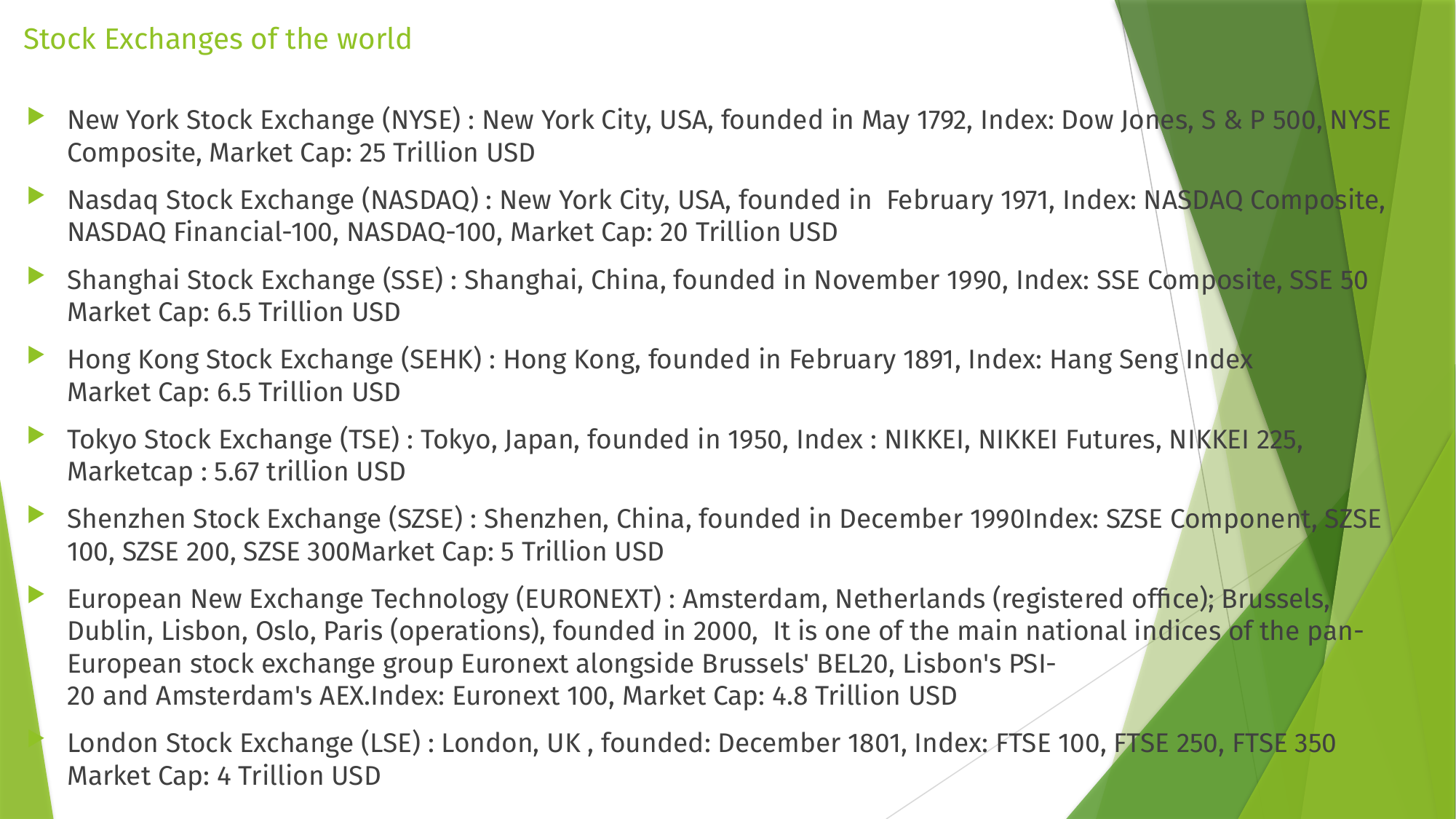

# Stock Exchanges of the world
New York Stock Exchange (NYSE) : New York City, USA, founded in May 1792, Index: Dow Jones, S & P 500, NYSE Composite, Market Cap: 25 Trillion USD
Nasdaq Stock Exchange (NASDAQ) : New York City, USA, founded in  February 1971, Index: NASDAQ Composite, NASDAQ Financial-100, NASDAQ-100, Market Cap: 20 Trillion USD
Shanghai Stock Exchange (SSE) : Shanghai, China, founded in November 1990, Index: SSE Composite, SSE 50
Market Cap: 6.5 Trillion USD
Hong Kong Stock Exchange (SEHK) : Hong Kong, founded in February 1891, Index: Hang Seng Index
Market Cap: 6.5 Trillion USD
Tokyo Stock Exchange (TSE) : Tokyo, Japan, founded in 1950, Index : NIKKEI, NIKKEI Futures, NIKKEI 225, Marketcap : 5.67 trillion USD
Shenzhen Stock Exchange (SZSE) : Shenzhen, China, founded in December 1990Index: SZSE Component, SZSE 100, SZSE 200, SZSE 300Market Cap: 5 Trillion USD
European New Exchange Technology (EURONEXT) : Amsterdam, Netherlands (registered office); Brussels, Dublin, Lisbon, Oslo, Paris (operations), founded in 2000,  It is one of the main national indices of the pan-European stock exchange group Euronext alongside Brussels' BEL20, Lisbon's PSI-20 and Amsterdam's AEX.Index: Euronext 100, Market Cap: 4.8 Trillion USD
London Stock Exchange (LSE) : London, UK , founded: December 1801, Index: FTSE 100, FTSE 250, FTSE 350
Market Cap: 4 Trillion USD